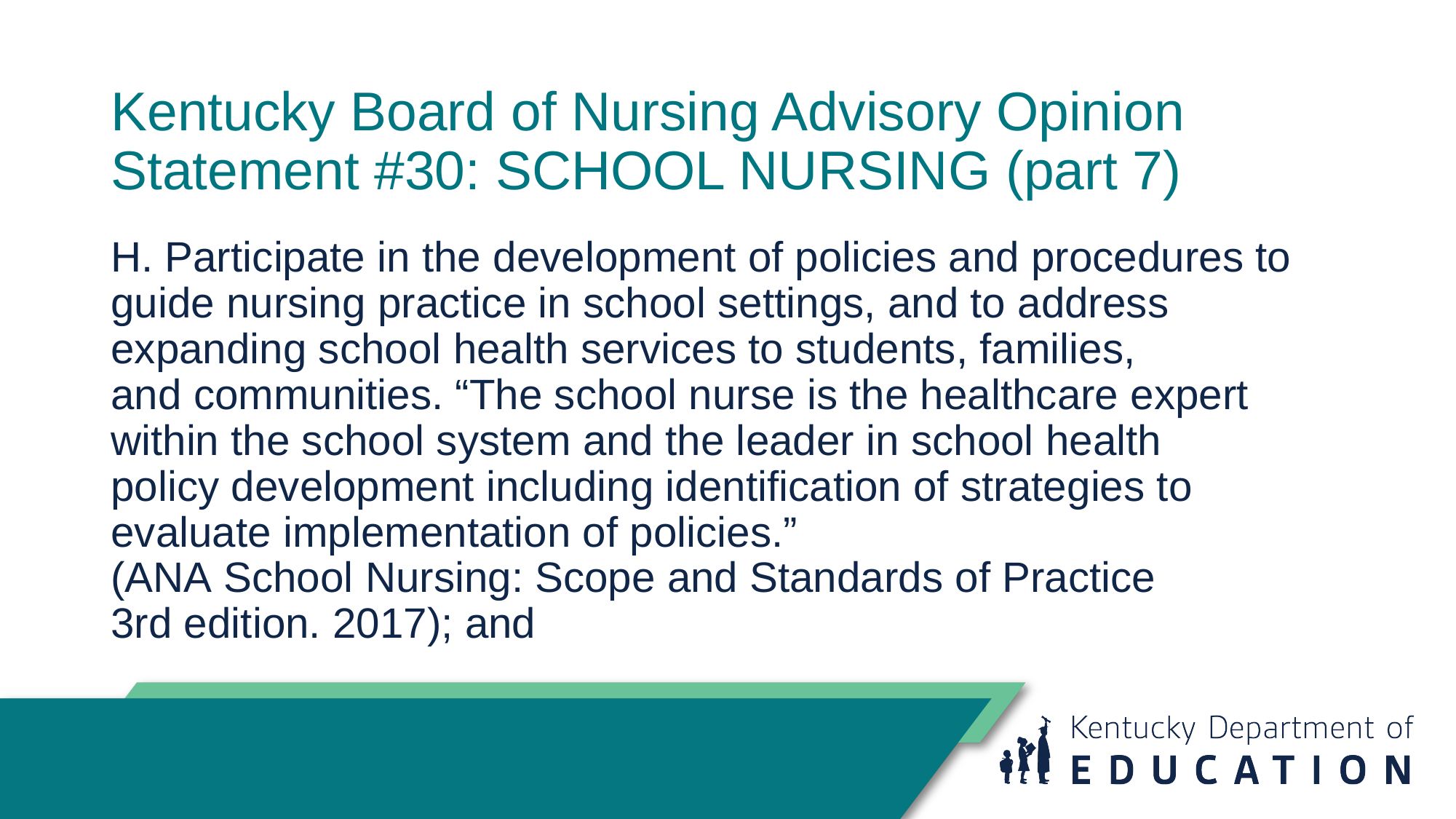

# Kentucky Board of Nursing Advisory Opinion Statement #30: SCHOOL NURSING (part 7)
H. Participate in the development of policies and procedures to guide nursing practice in school settings, and to address expanding school health services to students, families, and communities. “The school nurse is the healthcare expert within the school system and the leader in school health policy development including identification of strategies to evaluate implementation of policies.” (ANA School Nursing: Scope and Standards of Practice 3rd edition. 2017); and